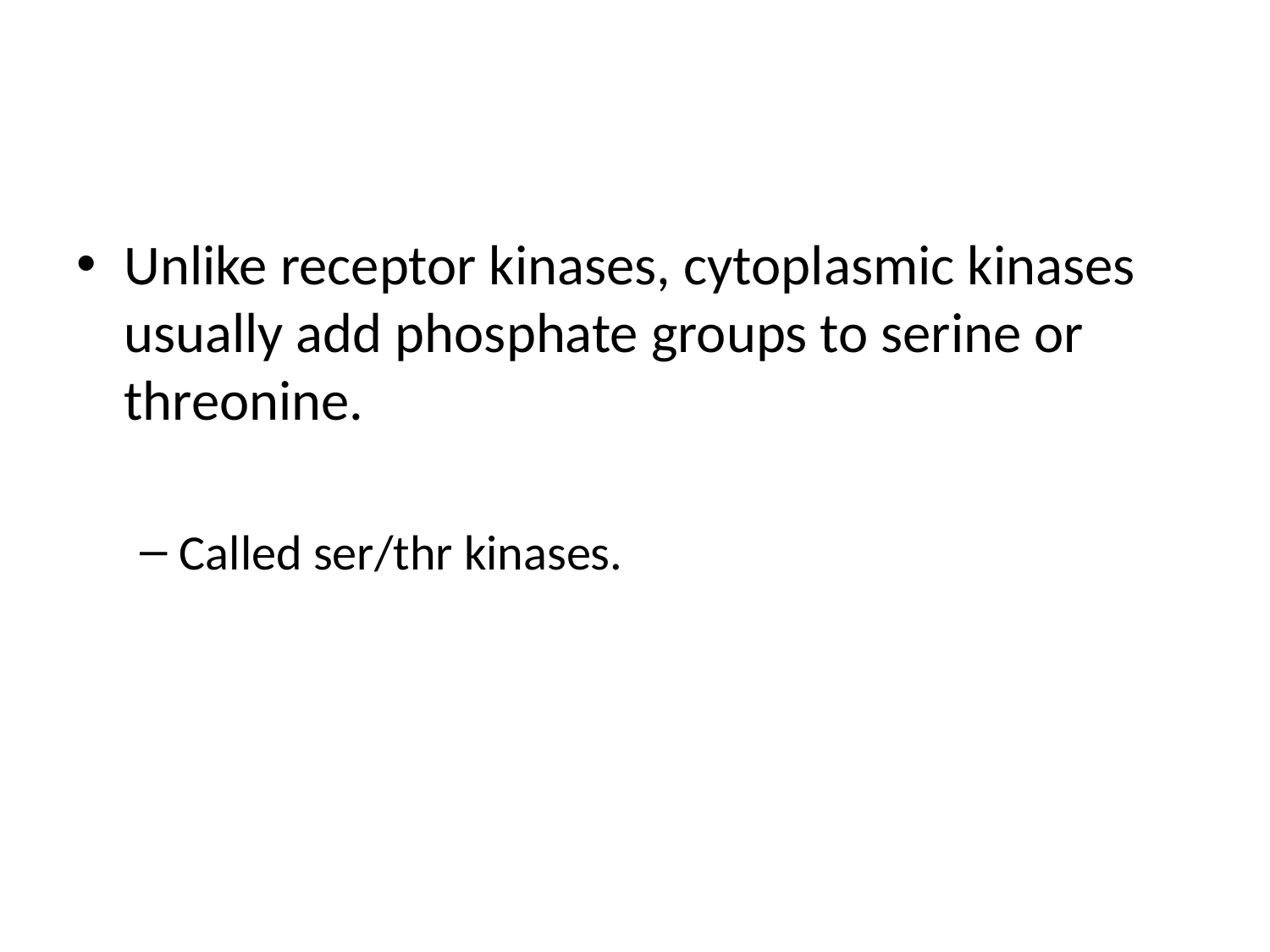

#
Unlike receptor kinases, cytoplasmic kinases usually add phosphate groups to serine or threonine.

Called ser/thr kinases.